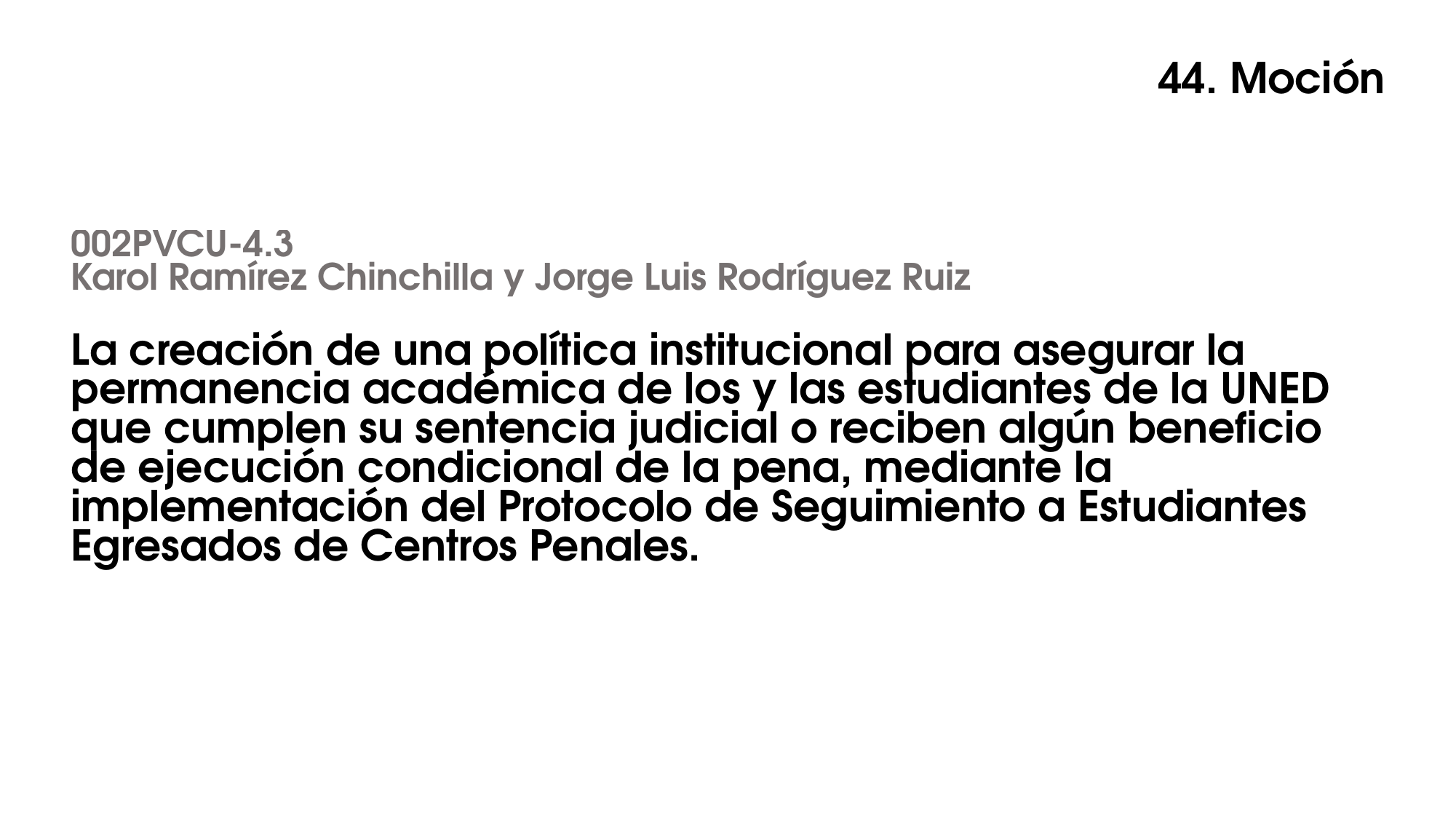

44. Moción
| 002PVCU-4.3 Karol Ramírez Chinchilla y Jorge Luis Rodríguez Ruiz |
| --- |
| La creación de una política institucional para asegurar la permanencia académica de los y las estudiantes de la UNED que cumplen su sentencia judicial o reciben algún beneficio de ejecución condicional de la pena, mediante la implementación del Protocolo de Seguimiento a Estudiantes Egresados de Centros Penales. |